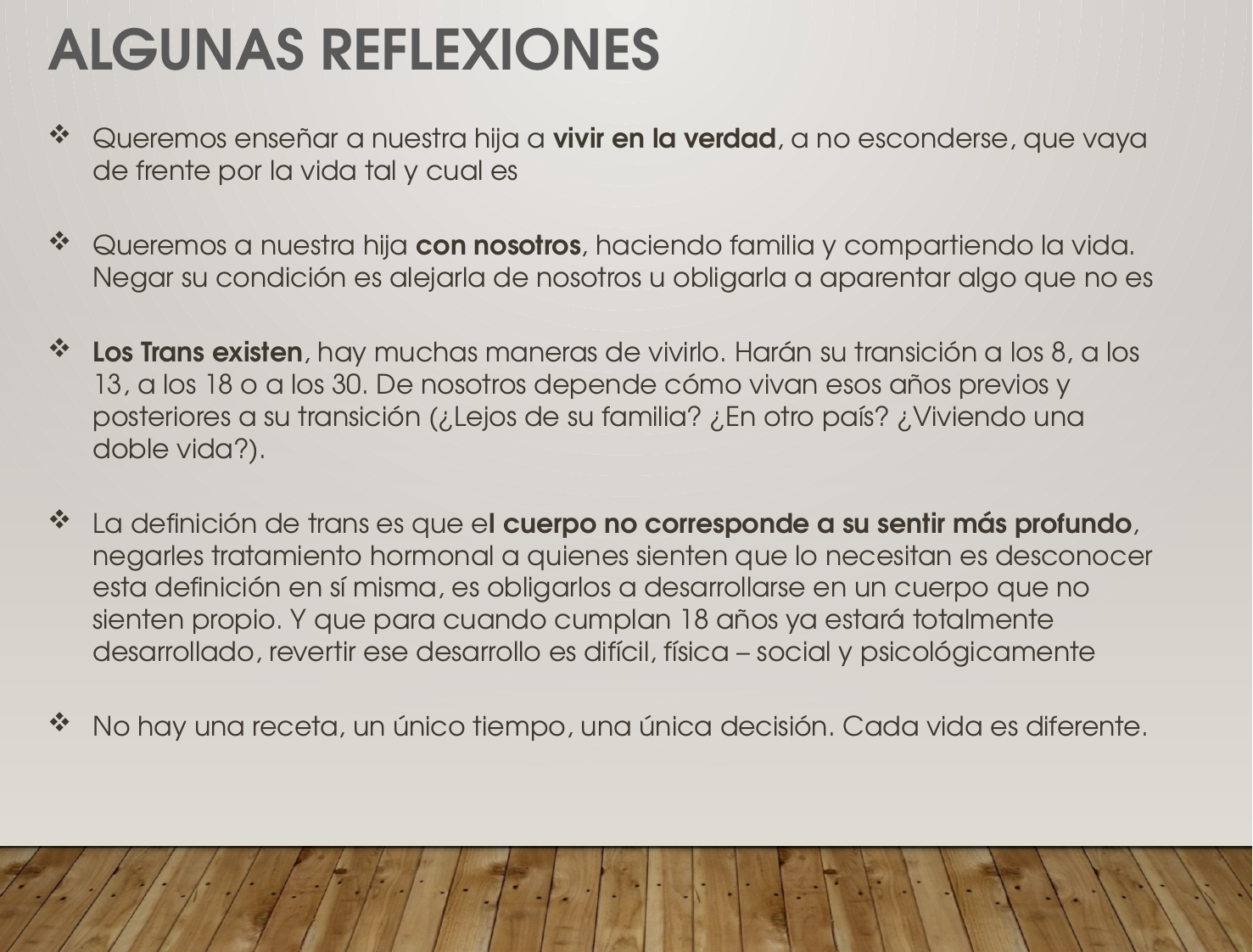

Algunas reflexiones
Queremos enseñar a nuestra hija a vivir en la verdad, a no esconderse, que vaya de frente por la vida tal y cual es

Queremos a nuestra hija con nosotros, haciendo familia y compartiendo la vida. Negar su condición es alejarla de nosotros u obligarla a aparentar algo que no es

Los Trans existen, hay muchas maneras de vivirlo. Harán su transición a los 8, a los 13, a los 18 o a los 30. De nosotros depende cómo vivan esos años previos y posteriores a su transición (¿Lejos de su familia? ¿En otro país? ¿Viviendo una doble vida?).

La definición de trans es que el cuerpo no corresponde a su sentir más profundo, negarles tratamiento hormonal a quienes sienten que lo necesitan es desconocer esta definición en sí misma, es obligarlos a desarrollarse en un cuerpo que no sienten propio. Y que para cuando cumplan 18 años ya estará totalmente desarrollado, revertir ese desarrollo es difícil, física – social y psicológicamente

No hay una receta, un único tiempo, una única decisión. Cada vida es diferente.